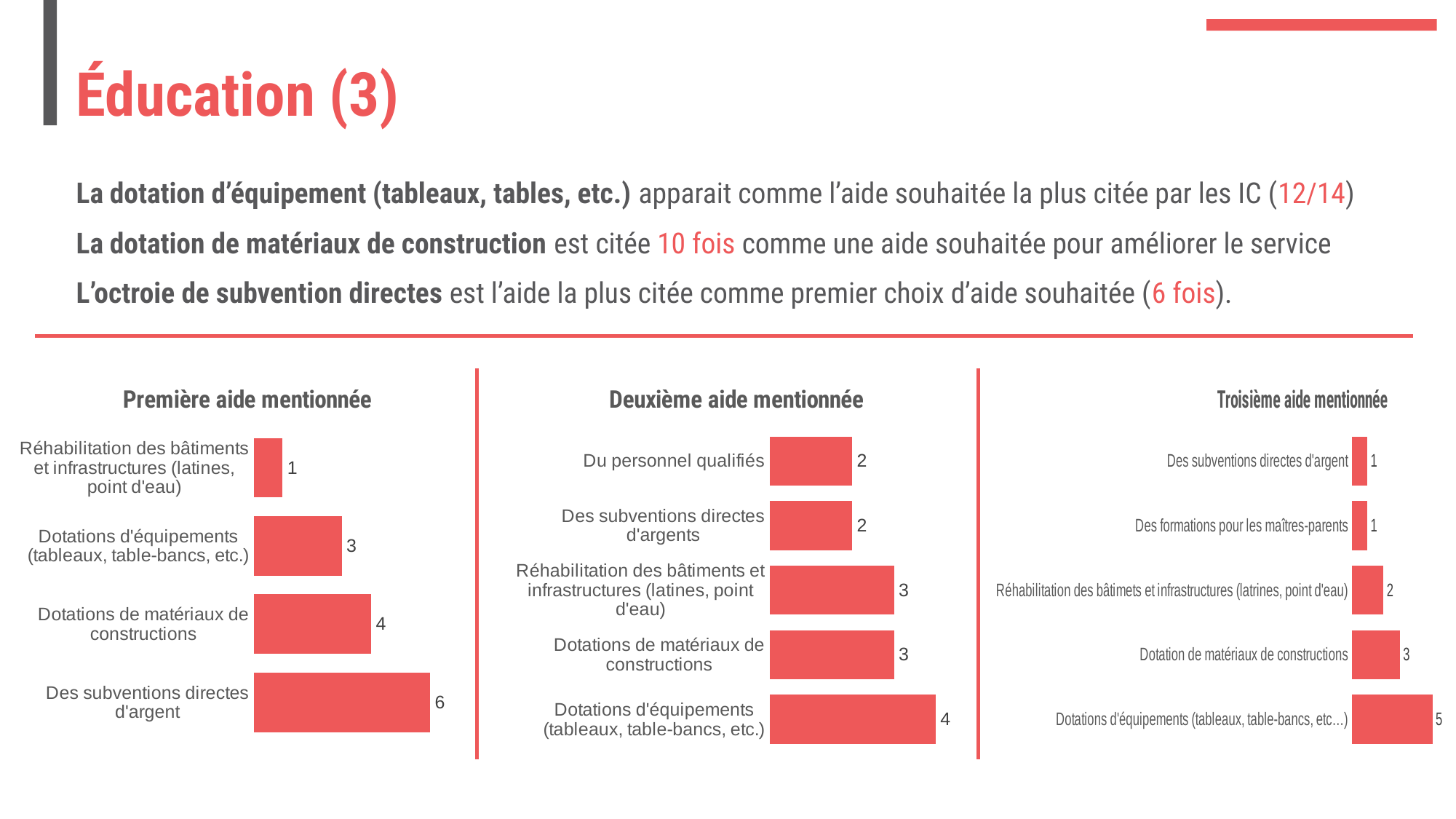

# Éducation (3)
La dotation d’équipement (tableaux, tables, etc.) apparait comme l’aide souhaitée la plus citée par les IC (12/14)
La dotation de matériaux de construction est citée 10 fois comme une aide souhaitée pour améliorer le service
L’octroie de subvention directes est l’aide la plus citée comme premier choix d’aide souhaitée (6 fois).

### Chart: Première aide mentionnée

| Category | Première aide mentionnée |
|---|---|
| Des subventions directes d'argent | 6.0 |
| Dotations de matériaux de constructions | 4.0 |
| Dotations d'équipements (tableaux, table-bancs, etc.) | 3.0 |
| Réhabilitation des bâtiments et infrastructures (latines, point d'eau) | 1.0 |

### Chart: Troisième aide mentionnée

| Category | Troisième aide mentionnée |
|---|---|
| Dotations d'équipements (tableaux, table-bancs, etc…) | 5.0 |
| Dotation de matériaux de constructions | 3.0 |
| Réhabilitation des bâtimets et infrastructures (latrines, point d'eau) | 2.0 |
| Des formations pour les maîtres-parents | 1.0 |
| Des subventions directes d'argent | 1.0 |

### Chart: Deuxième aide mentionnée

| Category | Deuxième aide mentionnée |
|---|---|
| Dotations d'équipements (tableaux, table-bancs, etc.) | 4.0 |
| Dotations de matériaux de constructions | 3.0 |
| Réhabilitation des bâtiments et infrastructures (latines, point d'eau) | 3.0 |
| Des subventions directes d'argents | 2.0 |
| Du personnel qualifiés | 2.0 |